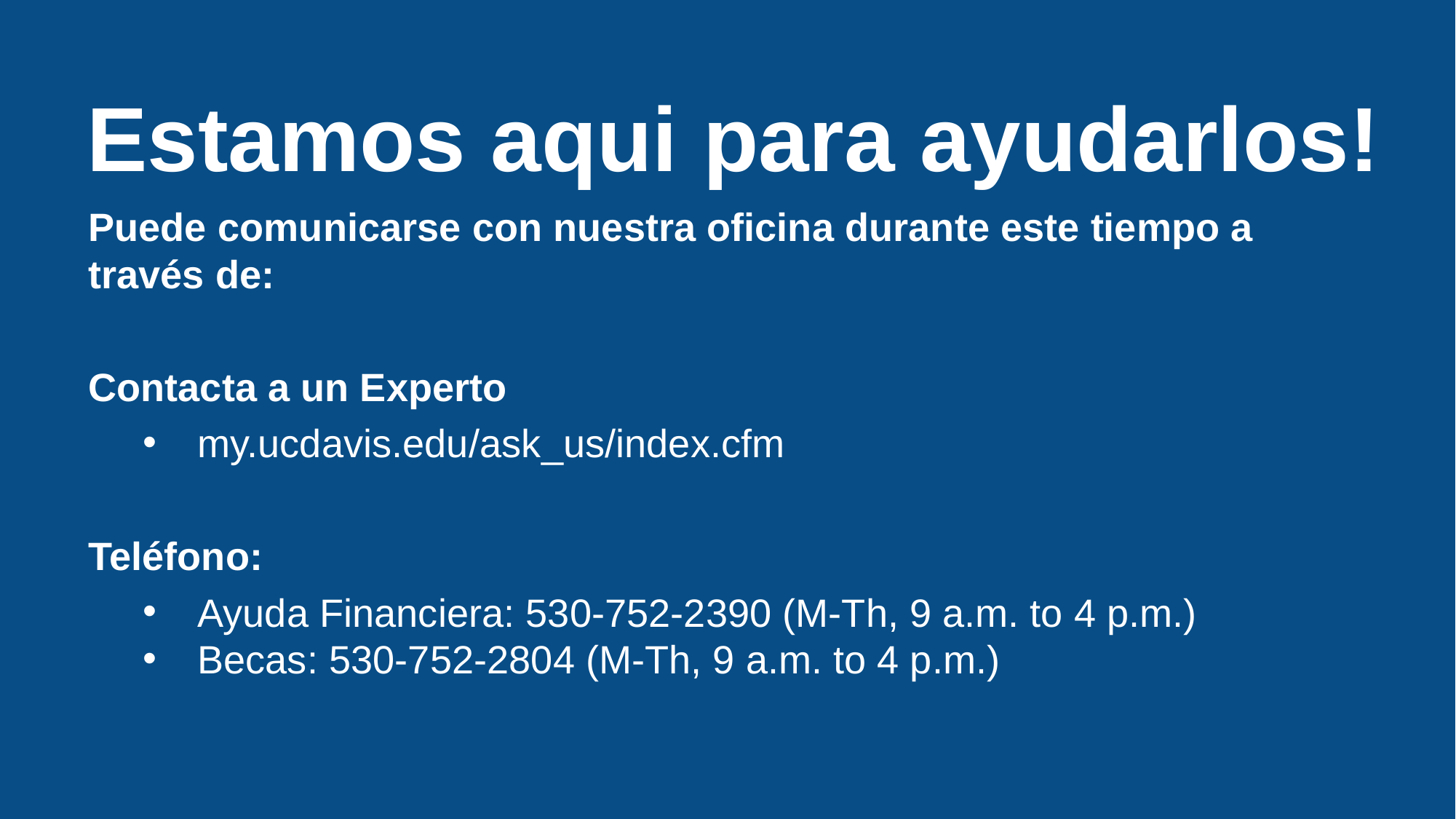

Estamos aqui para ayudarlos!
Puede comunicarse con nuestra oficina durante este tiempo a través de:

Contacta a un Experto
my.ucdavis.edu/ask_us/index.cfm

Teléfono:
Ayuda Financiera: 530-752-2390 (M-Th, 9 a.m. to 4 p.m.)
Becas: 530-752-2804 (M-Th, 9 a.m. to 4 p.m.)